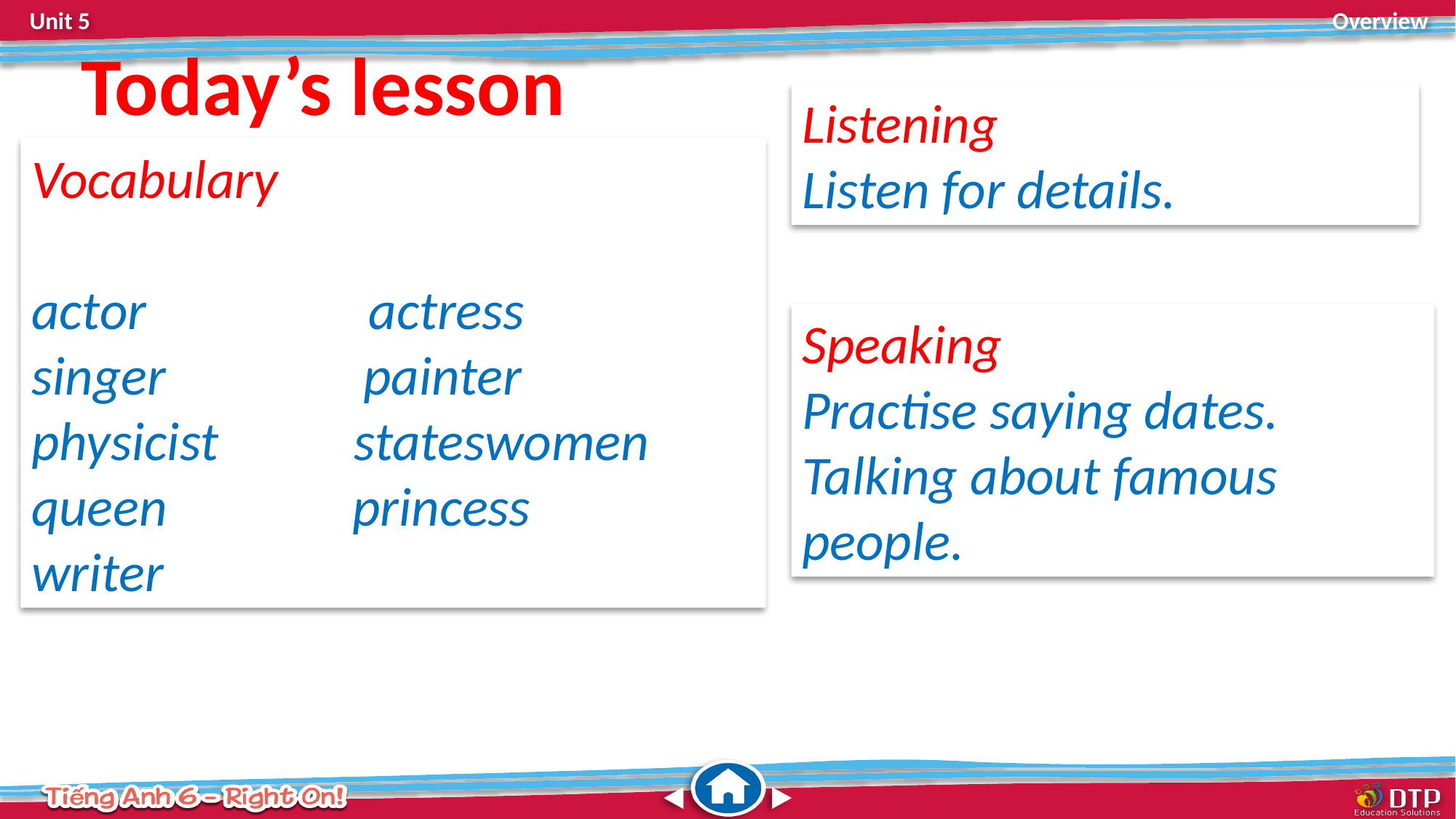

Today’s lesson
Listening
Listen for details.
Vocabulary

actor                  actress
singer                painter
physicist           stateswomen
queen               princess
writer
Speaking
Practise saying dates.
Talking about famous people.